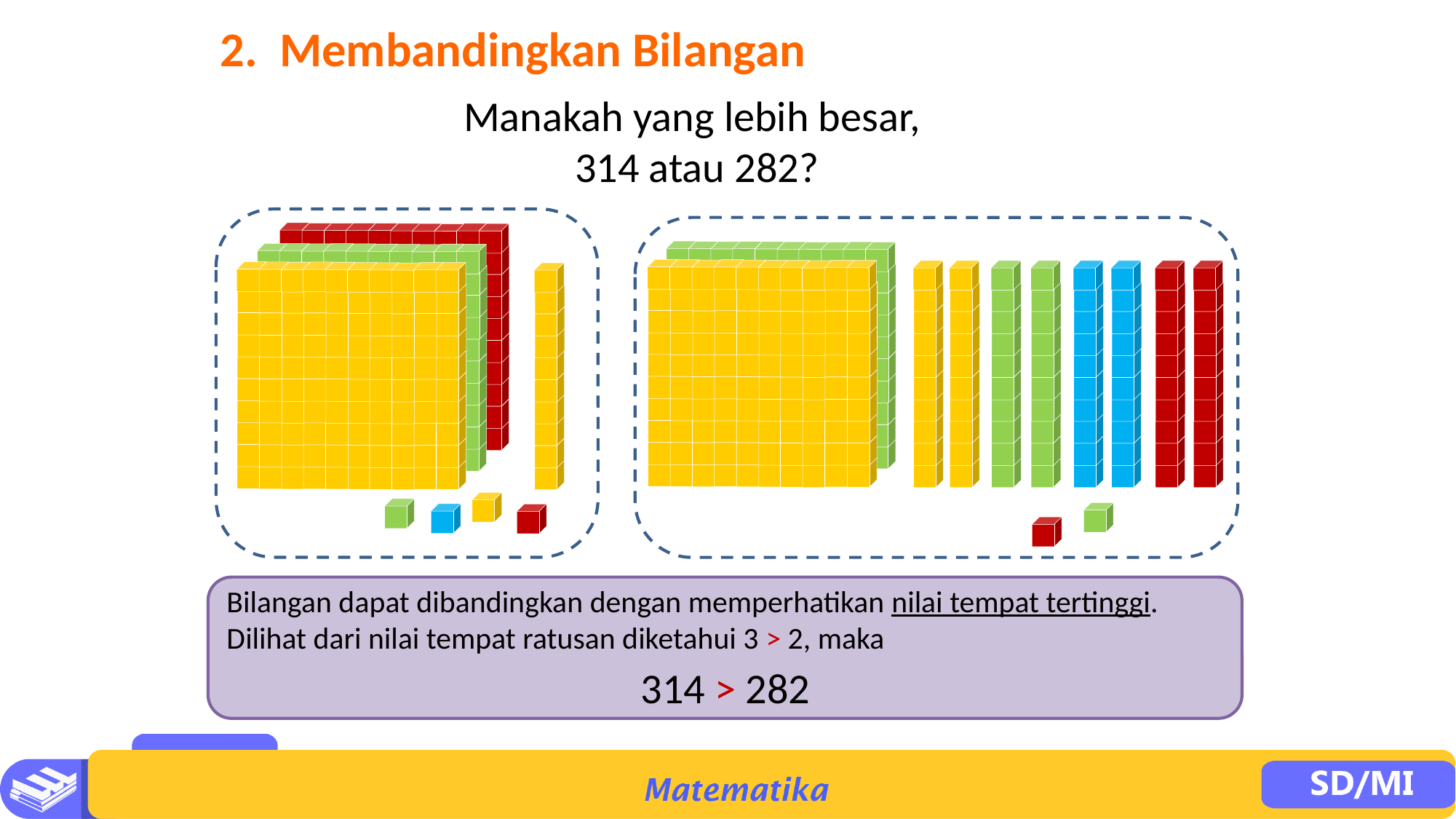

2.  Membandingkan Bilangan
Manakah yang lebih besar,
314 atau 282?

Bilangan dapat dibandingkan dengan memperhatikan nilai tempat tertinggi.
Dilihat dari nilai tempat ratusan diketahui 3 > 2, maka
314 > 282